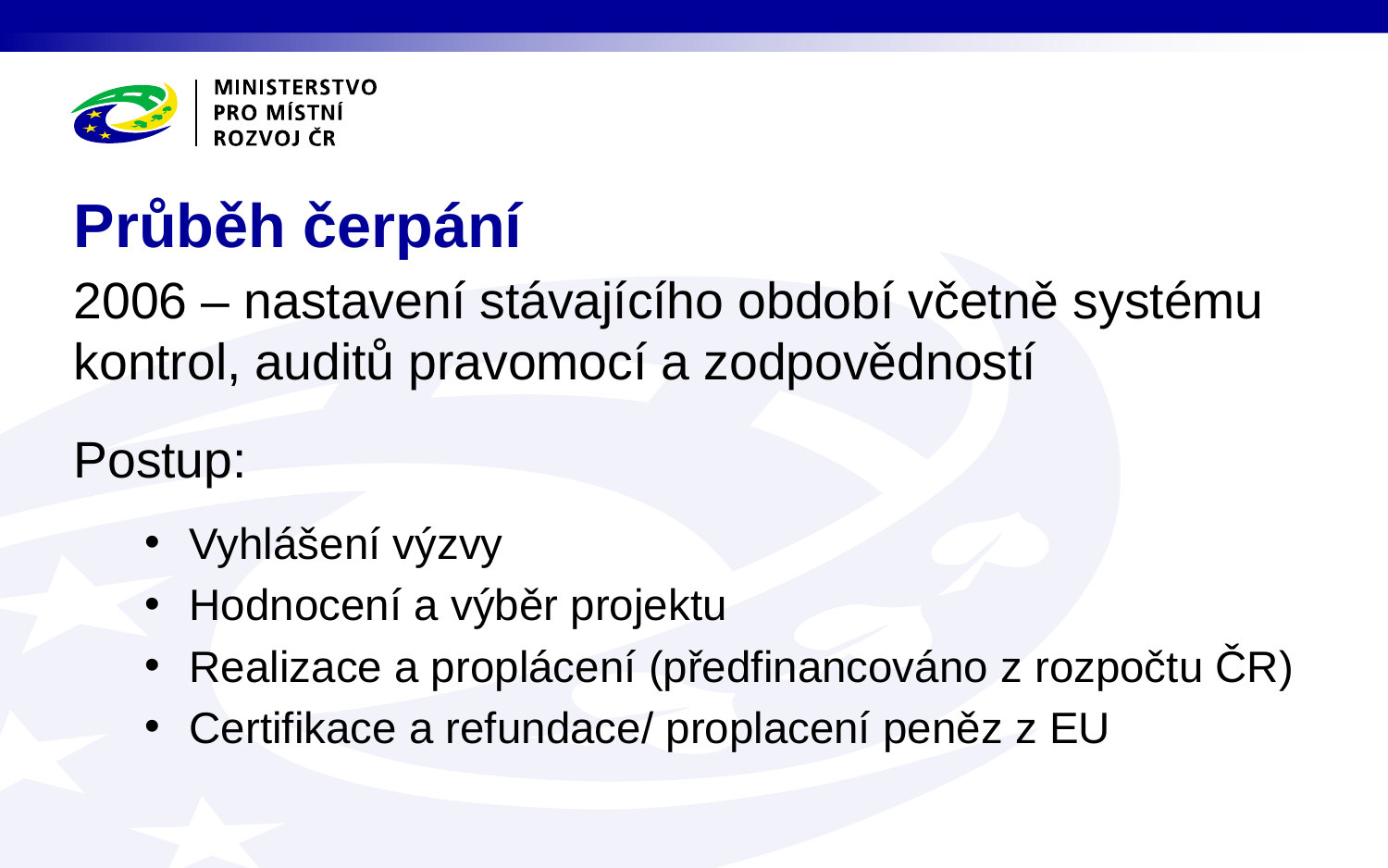

# Průběh čerpání
2006 – nastavení stávajícího období včetně systému kontrol, auditů pravomocí a zodpovědností
Postup:
Vyhlášení výzvy
Hodnocení a výběr projektu
Realizace a proplácení (předfinancováno z rozpočtu ČR)
Certifikace a refundace/ proplacení peněz z EU